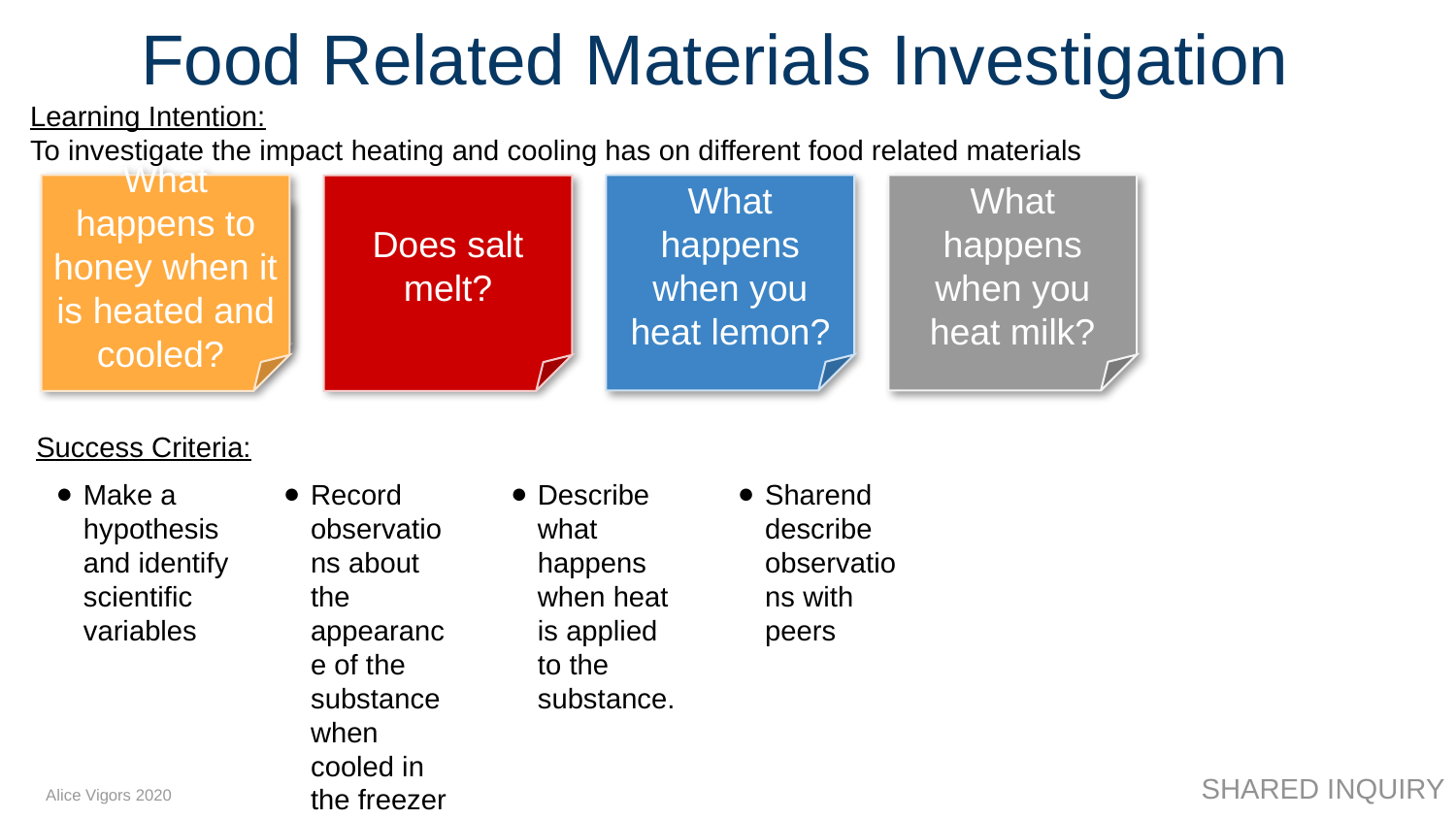

Food Related Materials Investigation
Learning Intention:
To investigate the impact heating and cooling has on different food related materials
What happens when you heat milk?
What happens when you heat lemon?
What happens to honey when it is heated and cooled?
Does salt melt?
Temperature Taker
Success Criteria:
Make a hypothesis and identify scientific variables
Record observations about the appearance of the substance when cooled in the freezer
Describe what happens when heat is applied to the substance.
Sharend describe observations with peers
SHARED INQUIRY
Alice Vigors 2020